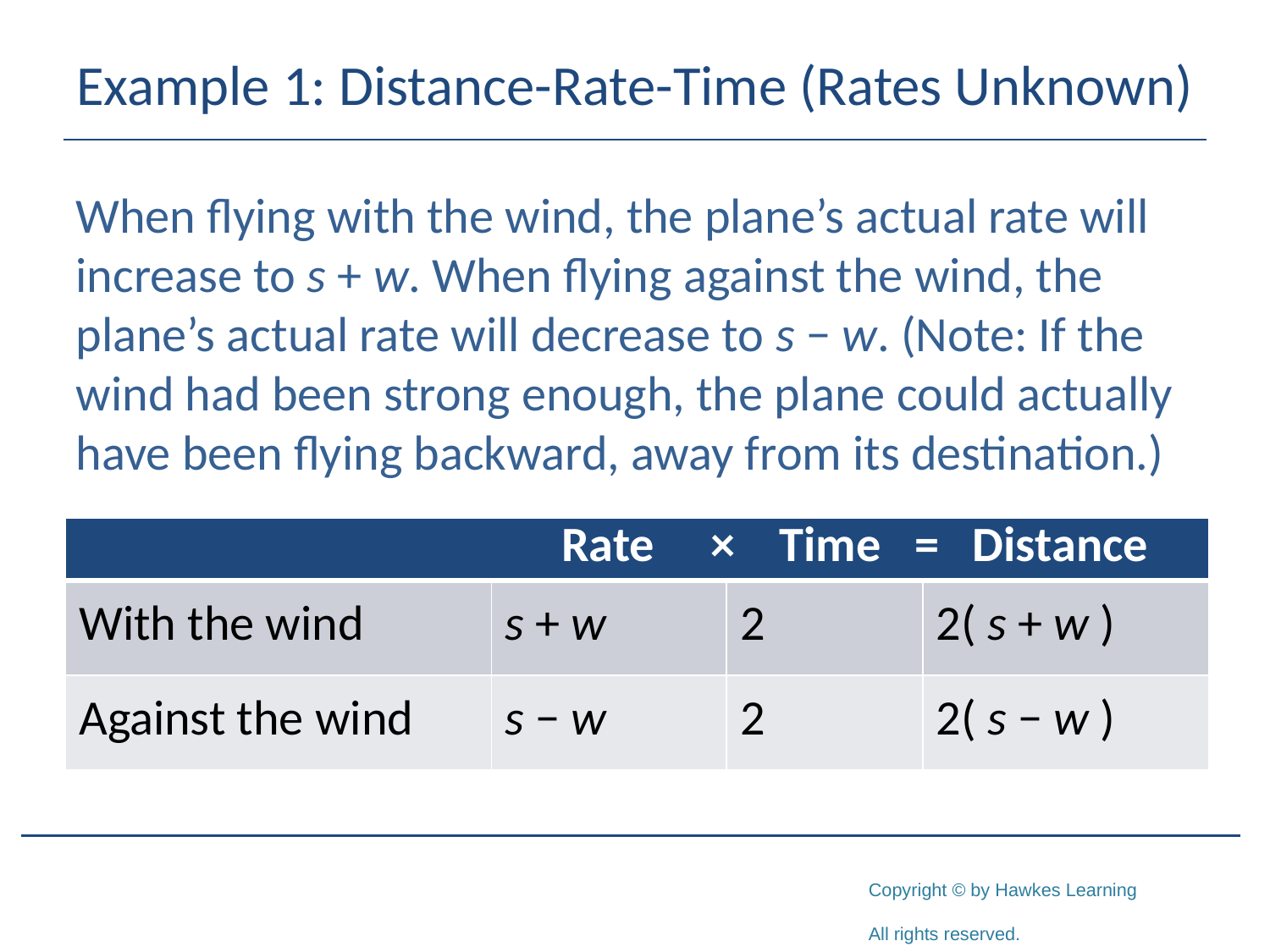

# Example 1: Distance-Rate-Time (Rates Unknown)
When flying with the wind, the plane’s actual rate will increase to s + w. When flying against the wind, the plane’s actual rate will decrease to s − w. (Note: If the wind had been strong enough, the plane could actually have been flying backward, away from its destination.)
| Rate × Time = Distance |  |  |  |
| --- | --- | --- | --- |
| With the wind | s + w | 2 | 2( s + w ) |
| Against the wind | s − w | 2 | 2( s − w ) |